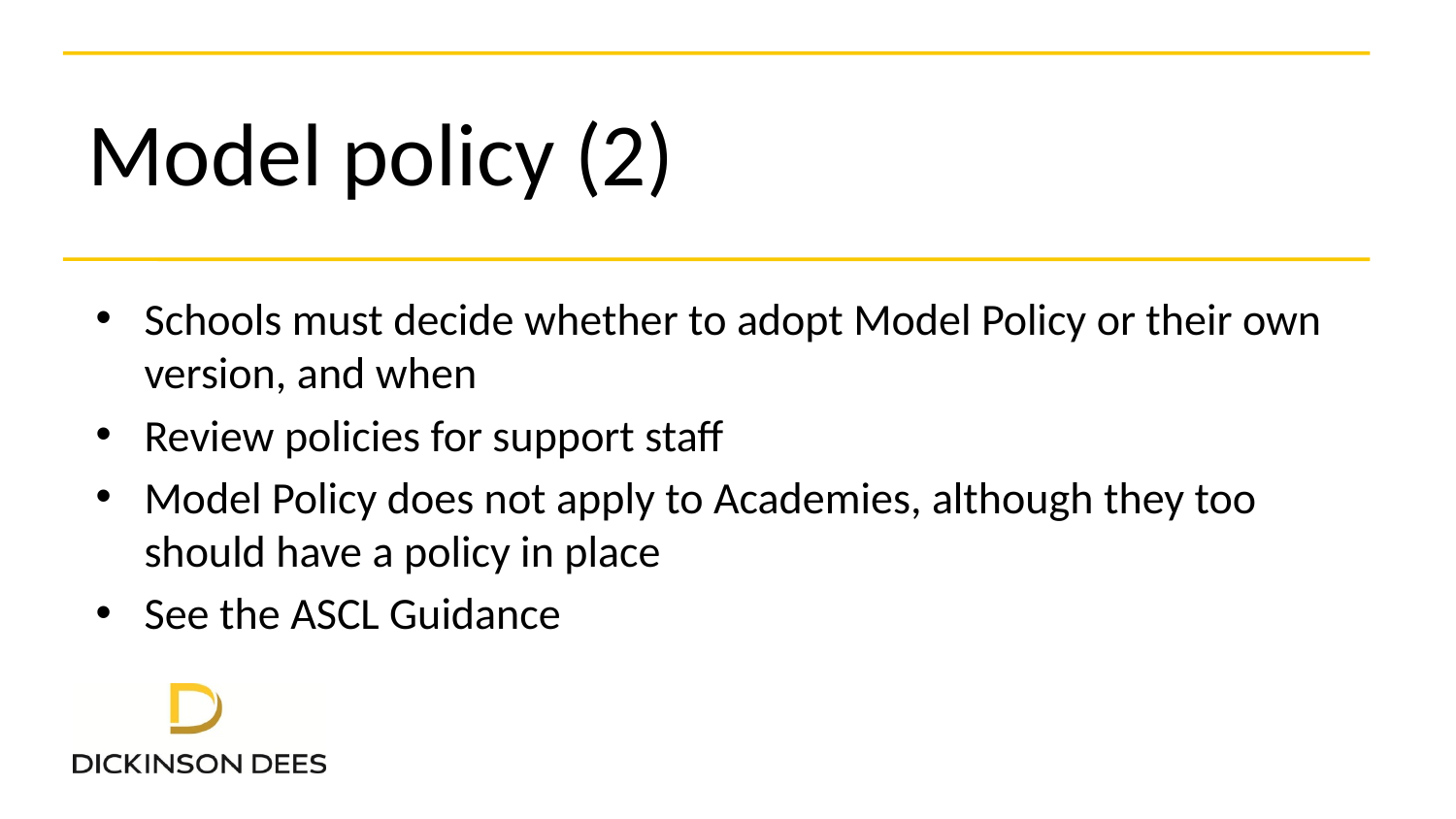

# Model policy (2)
Schools must decide whether to adopt Model Policy or their own version, and when
Review policies for support staff
Model Policy does not apply to Academies, although they too should have a policy in place
See the ASCL Guidance